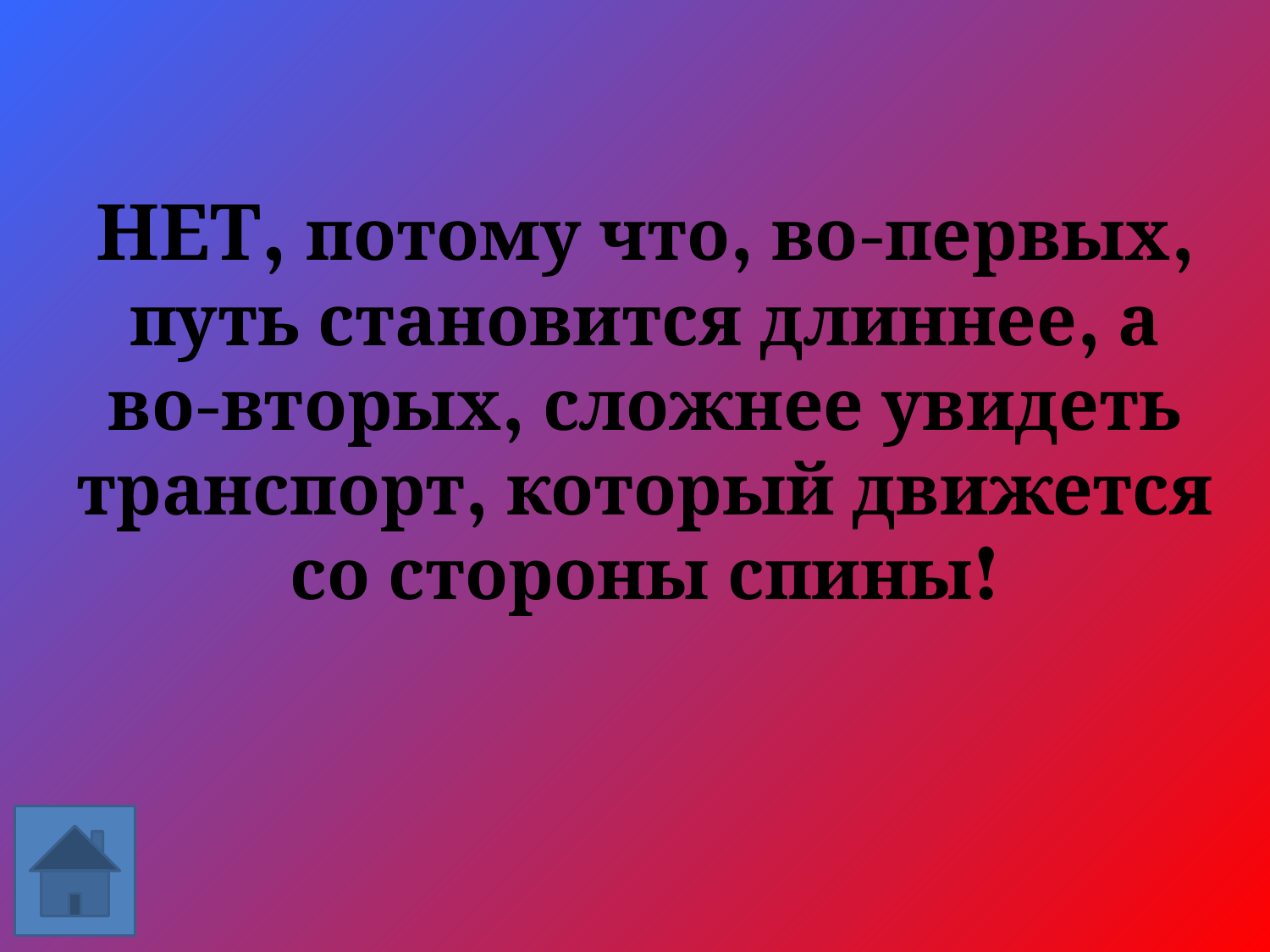

НЕТ, потому что, во-первых, путь становится длиннее, а во-вторых, сложнее увидеть транспорт, который движется со стороны спины!